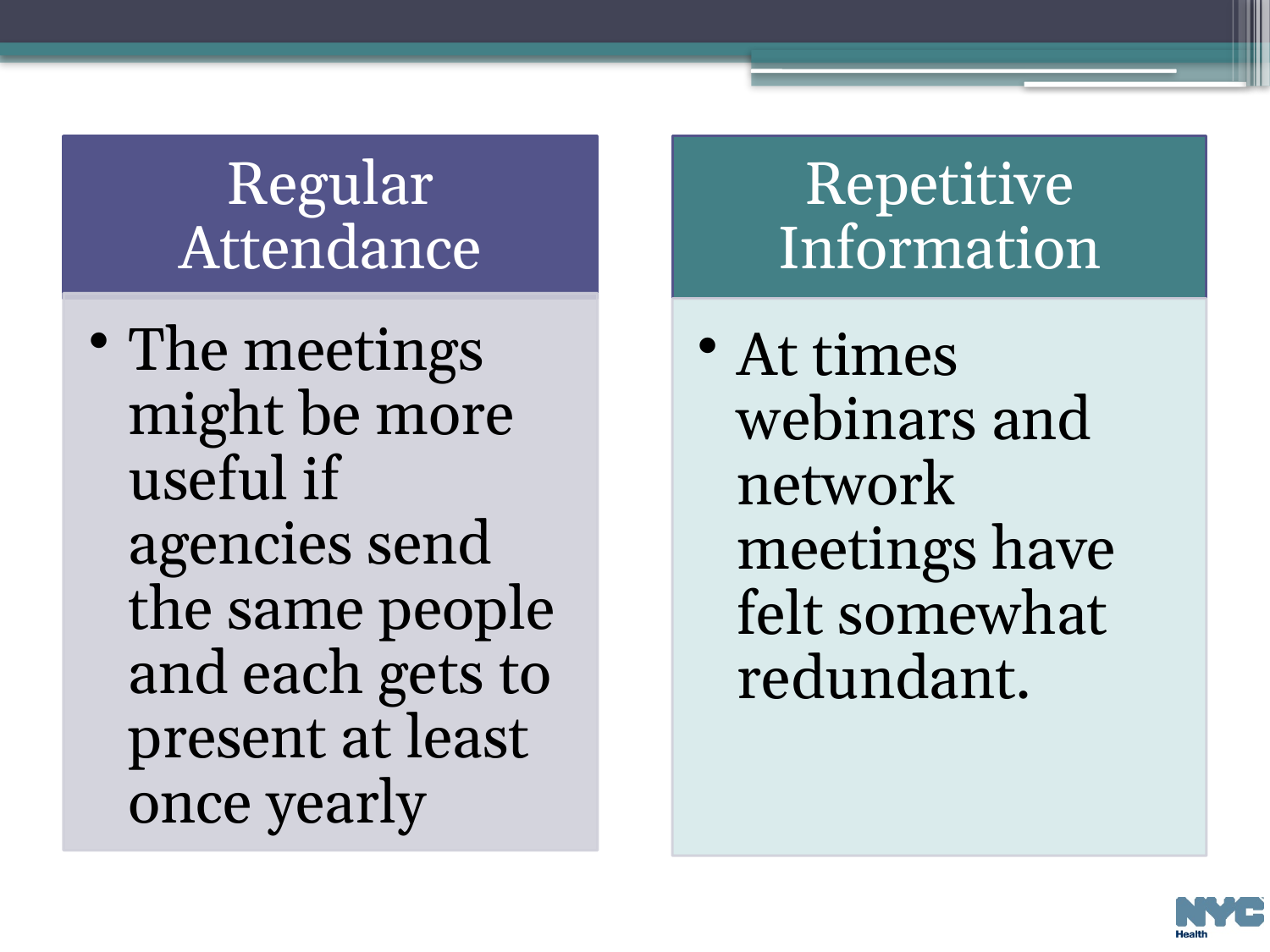

#
Regular Attendance
The meetings might be more useful if agencies send the same people and each gets to present at least once yearly
Repetitive Information
At times webinars and network meetings have felt somewhat redundant.